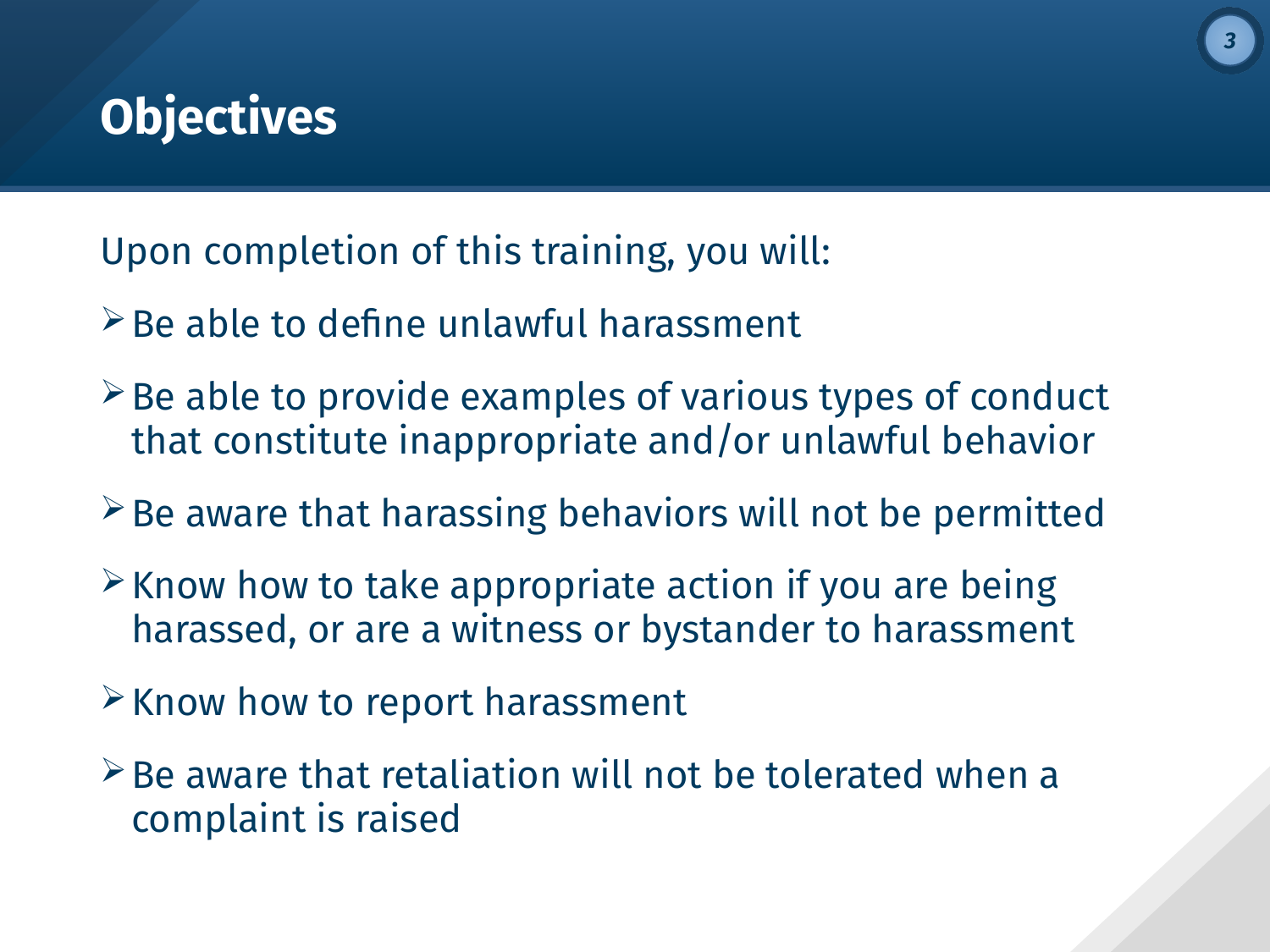

# Objectives
Upon completion of this training, you will:
Be able to define unlawful harassment
Be able to provide examples of various types of conduct that constitute inappropriate and/or unlawful behavior
Be aware that harassing behaviors will not be permitted
Know how to take appropriate action if you are being harassed, or are a witness or bystander to harassment
Know how to report harassment
Be aware that retaliation will not be tolerated when a complaint is raised